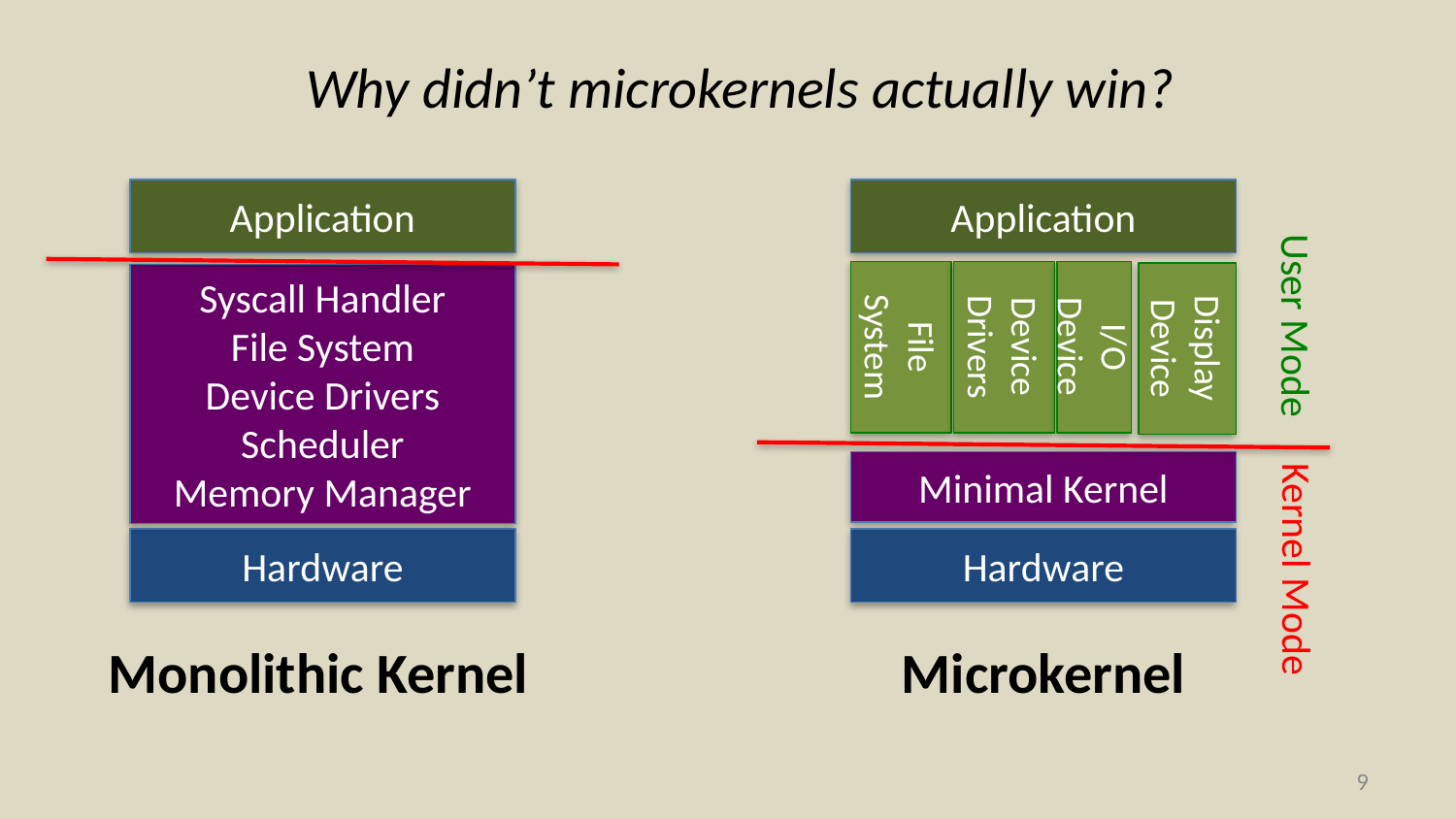

Why didn’t microkernels actually win?
Application
Application
File System
Device Drivers
I/O Device
Display Device
Syscall Handler
File System
Device Drivers
Scheduler
Memory Manager
User Mode
Minimal Kernel
Hardware
Hardware
Kernel Mode
Monolithic Kernel
Microkernel
9